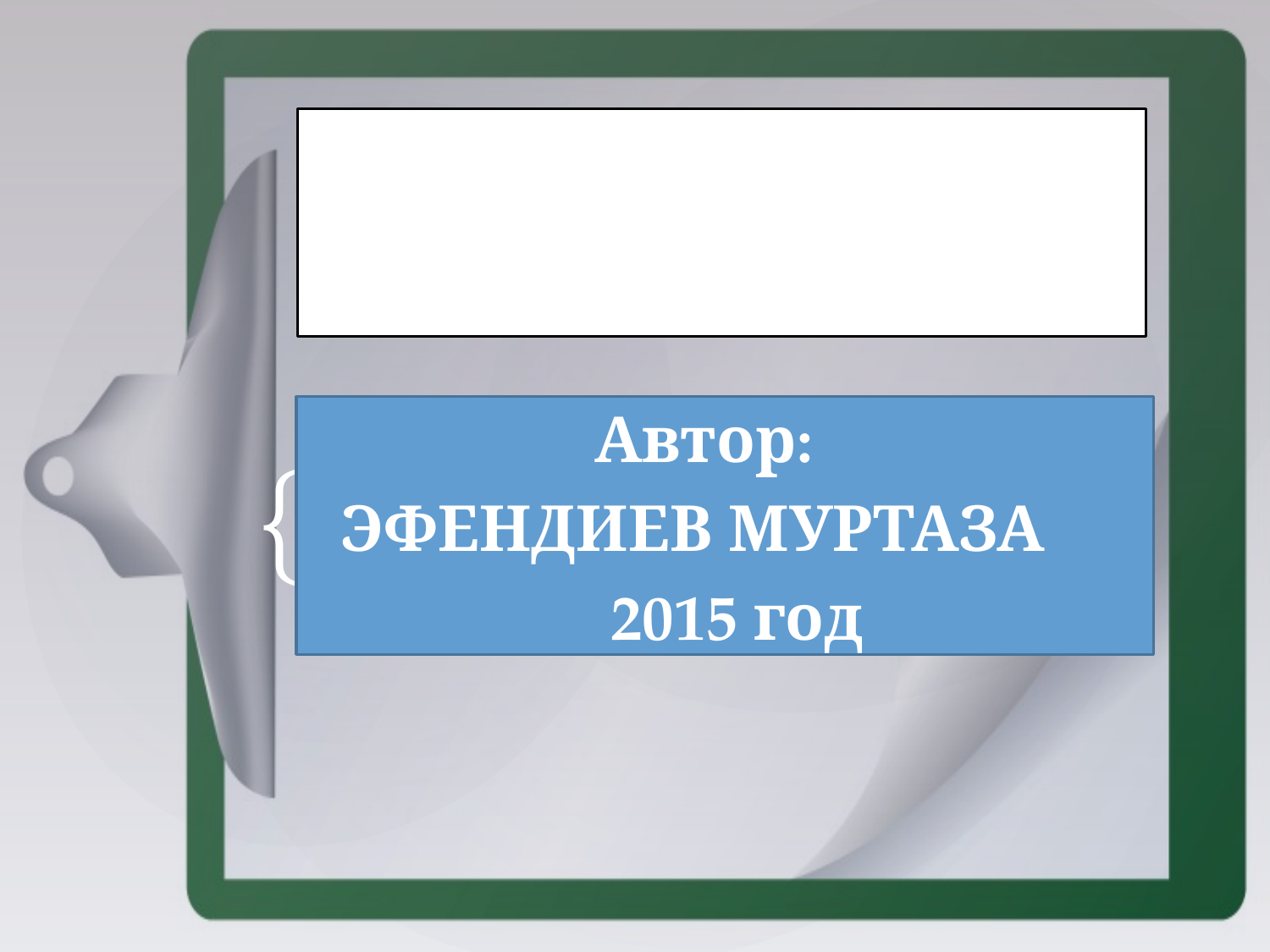

# ТЕОРИЯ ВЫПОЛНЕНИЯ ЗАДАНИЯ А7
                  Автор:
  ЭФЕНДИЕВ МУРТАЗА
                   2015 год